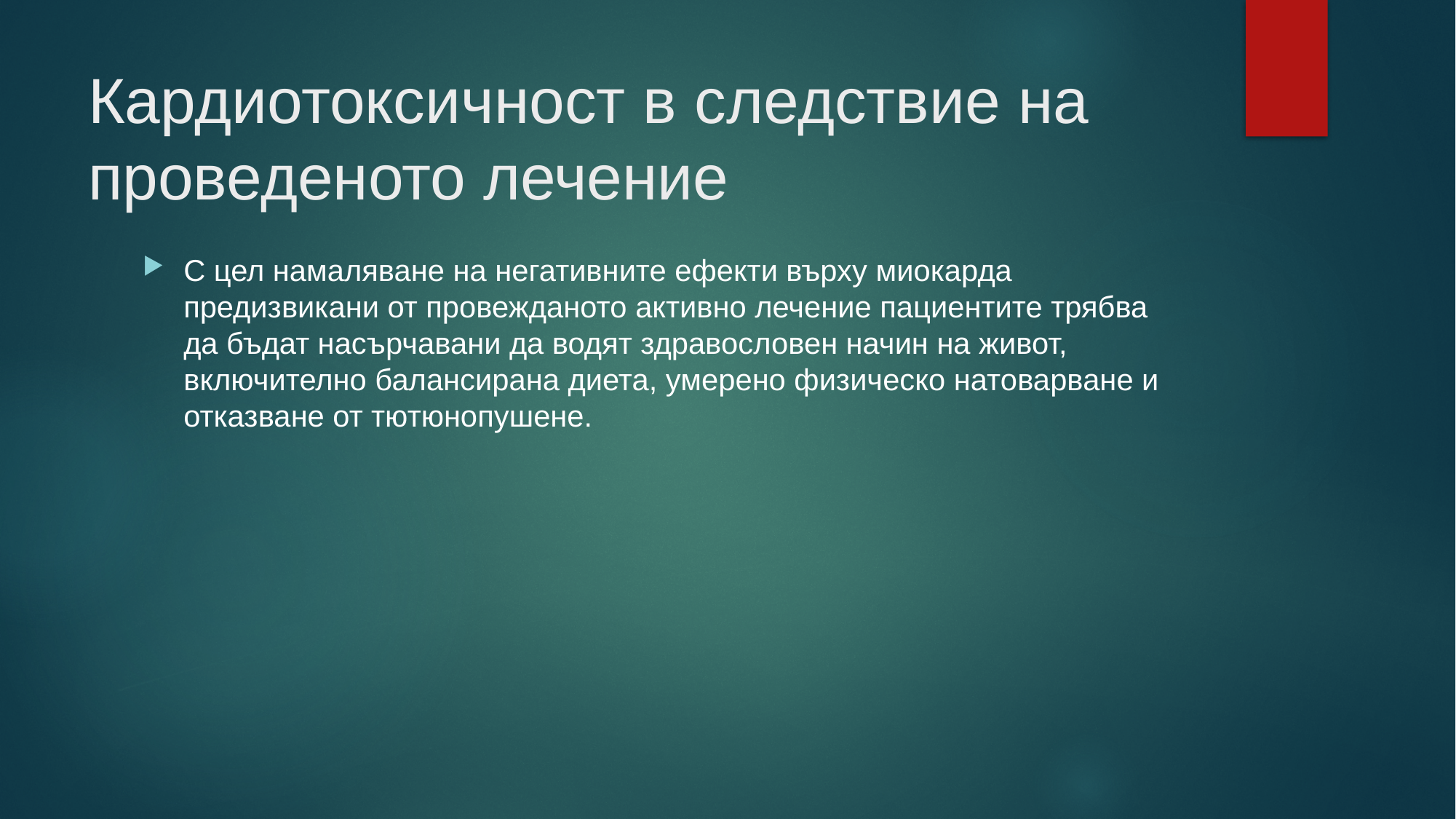

# Кардиотоксичност в следствие на проведеното лечение
С цел намаляване на негативните ефекти върху миокарда предизвикани от провежданото активно лечение пациентите трябва да бъдат насърчавани да водят здравословен начин на живот, включително балансирана диета, умерено физическо натоварване и отказване от тютюнопушене.